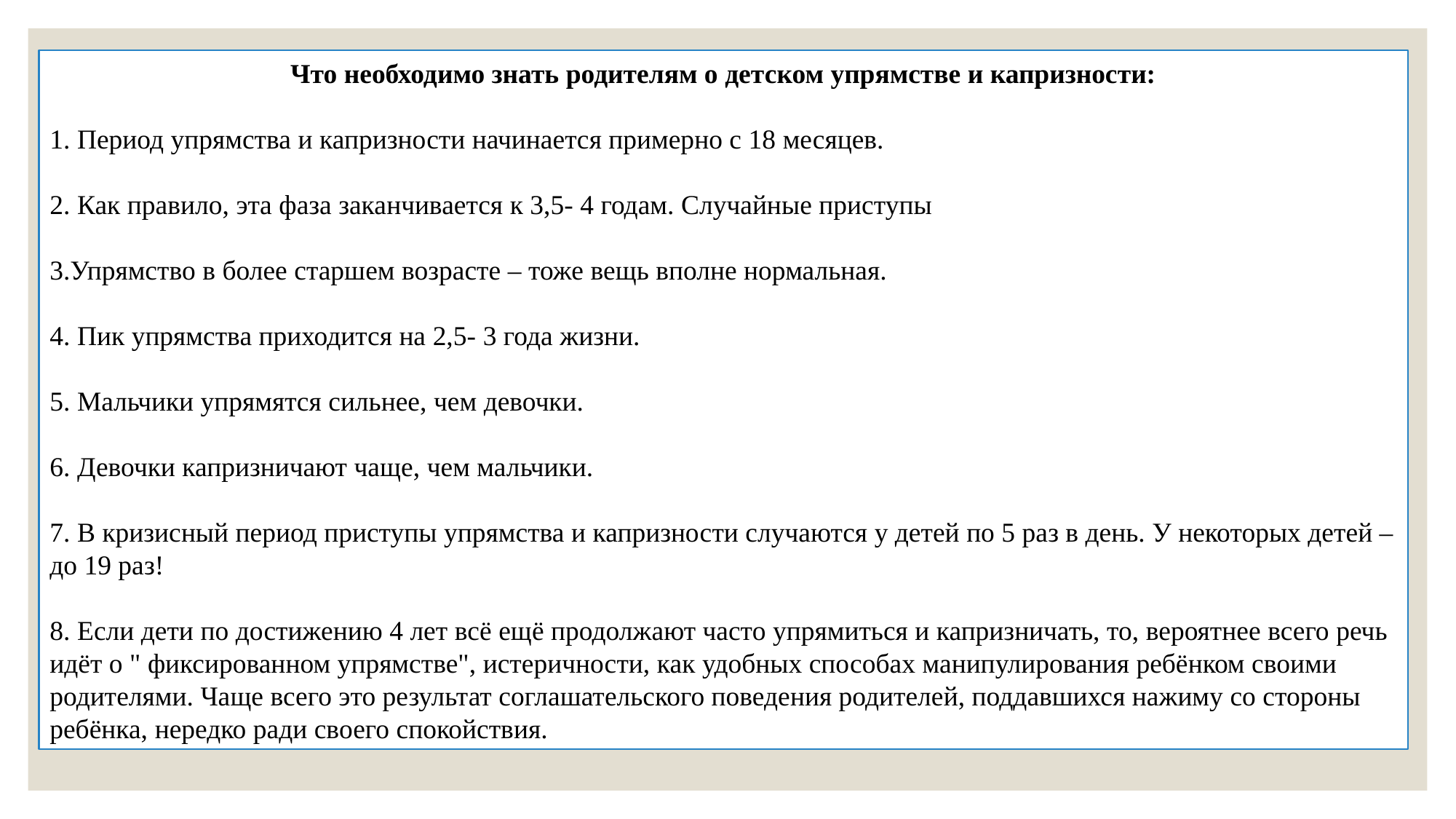

Что необходимо знать родителям о детском упрямстве и капризности:

1. Период упрямства и капризности начинается примерно с 18 месяцев.

2. Как правило, эта фаза заканчивается к 3,5- 4 годам. Случайные приступы

3.Упрямство в более старшем возрасте – тоже вещь вполне нормальная.

4. Пик упрямства приходится на 2,5- 3 года жизни.

5. Мальчики упрямятся сильнее, чем девочки.

6. Девочки капризничают чаще, чем мальчики.

7. В кризисный период приступы упрямства и капризности случаются у детей по 5 раз в день. У некоторых детей – до 19 раз!

8. Если дети по достижению 4 лет всё ещё продолжают часто упрямиться и капризничать, то, вероятнее всего речь идёт о " фиксированном упрямстве", истеричности, как удобных способах манипулирования ребёнком своими родителями. Чаще всего это результат соглашательского поведения родителей, поддавшихся нажиму со стороны ребёнка, нередко ради своего спокойствия.